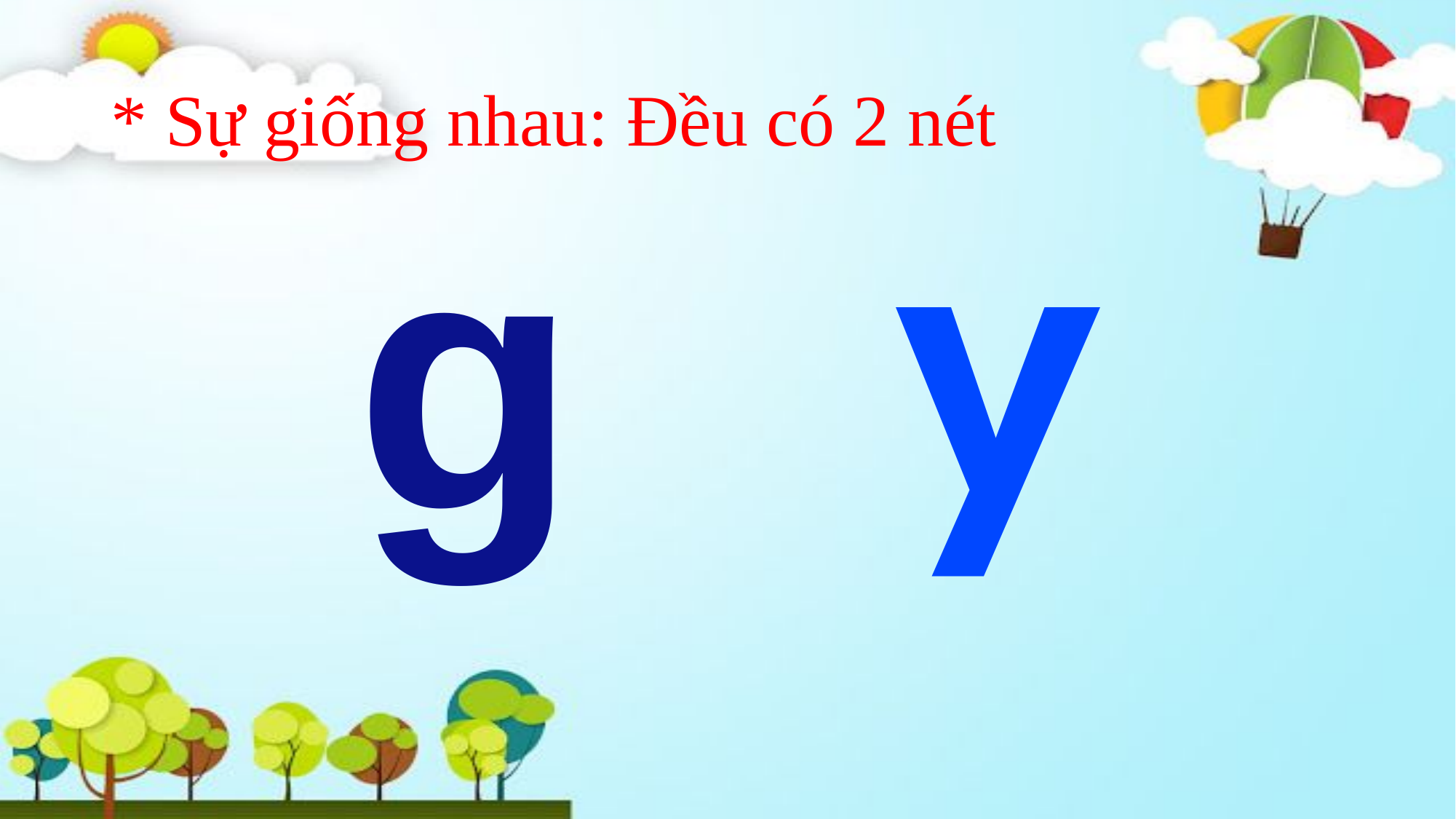

# * Sự giống nhau: Đều có 2 nét
g
y